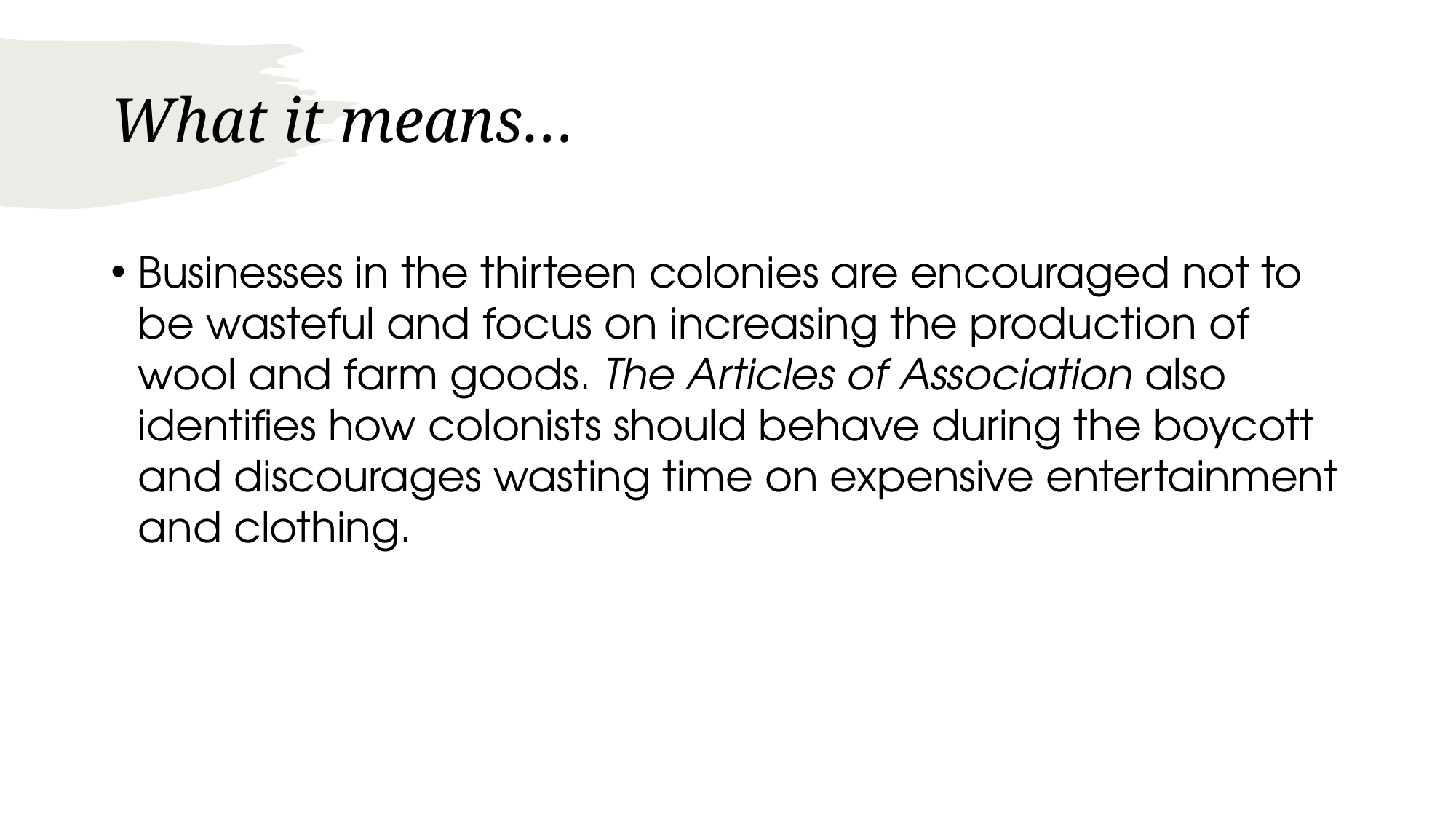

# What it means…
Businesses in the thirteen colonies are encouraged not to be wasteful and focus on increasing the production of wool and farm goods. The Articles of Association also identifies how colonists should behave during the boycott and discourages wasting time on expensive entertainment and clothing.